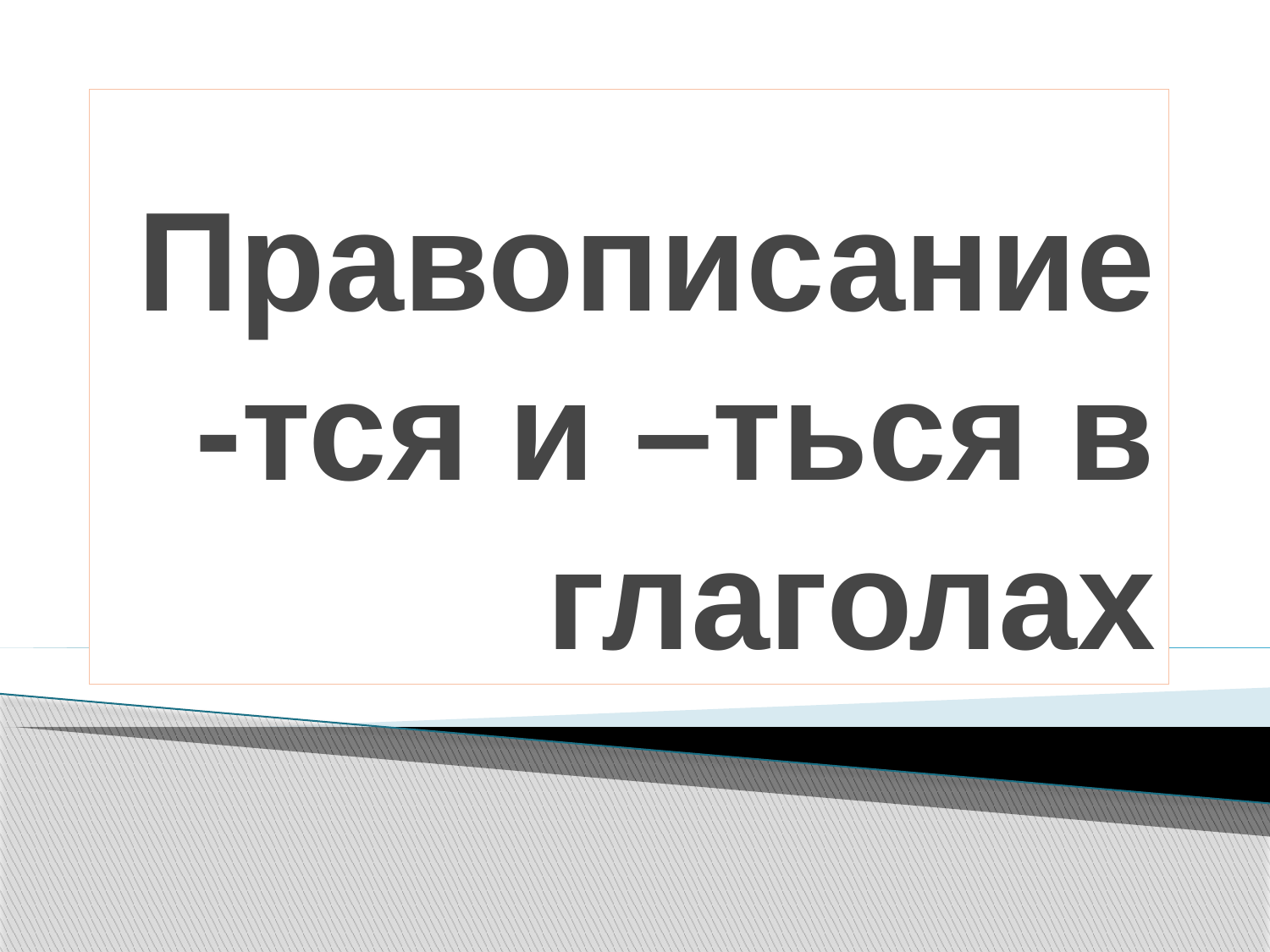

# Правописание -тся и –ться в глаголах